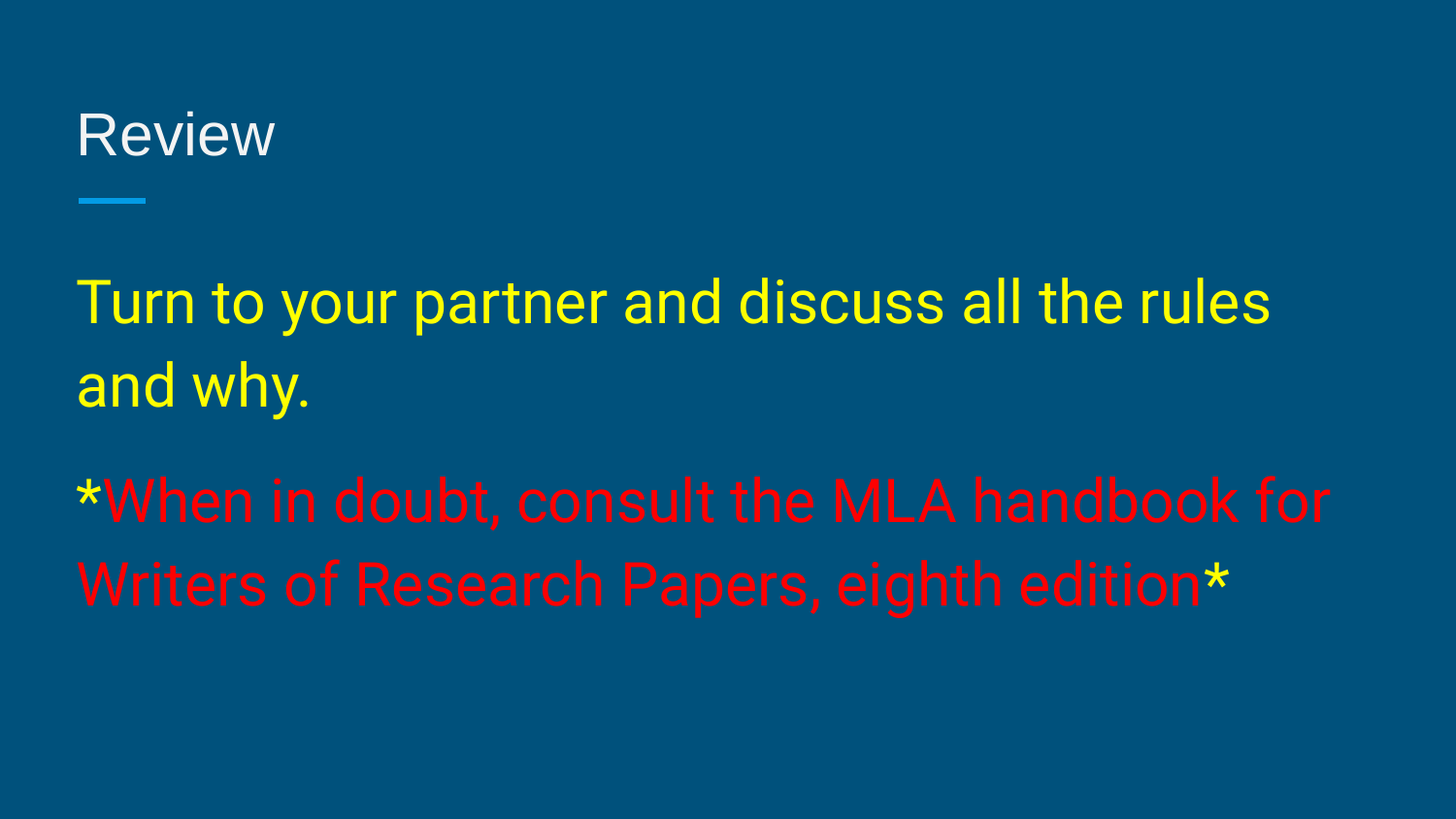

# Review
Turn to your partner and discuss all the rules and why.
*When in doubt, consult the MLA handbook for Writers of Research Papers, eighth edition*